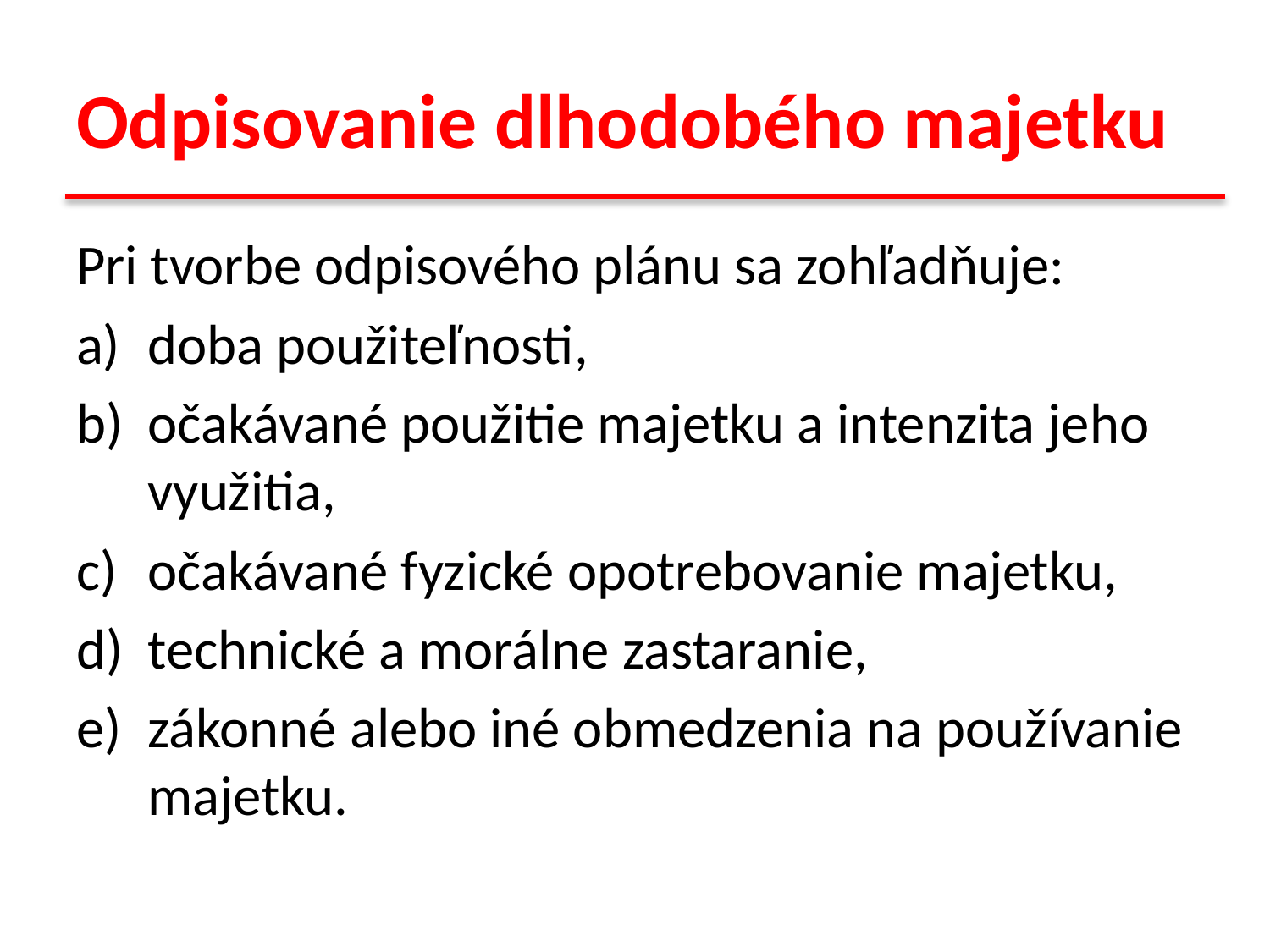

# Odpisovanie dlhodobého majetku
Pri tvorbe odpisového plánu sa zohľadňuje:
doba použiteľnosti,
očakávané použitie majetku a intenzita jeho využitia,
očakávané fyzické opotrebovanie majetku,
technické a morálne zastaranie,
zákonné alebo iné obmedzenia na používanie majetku.